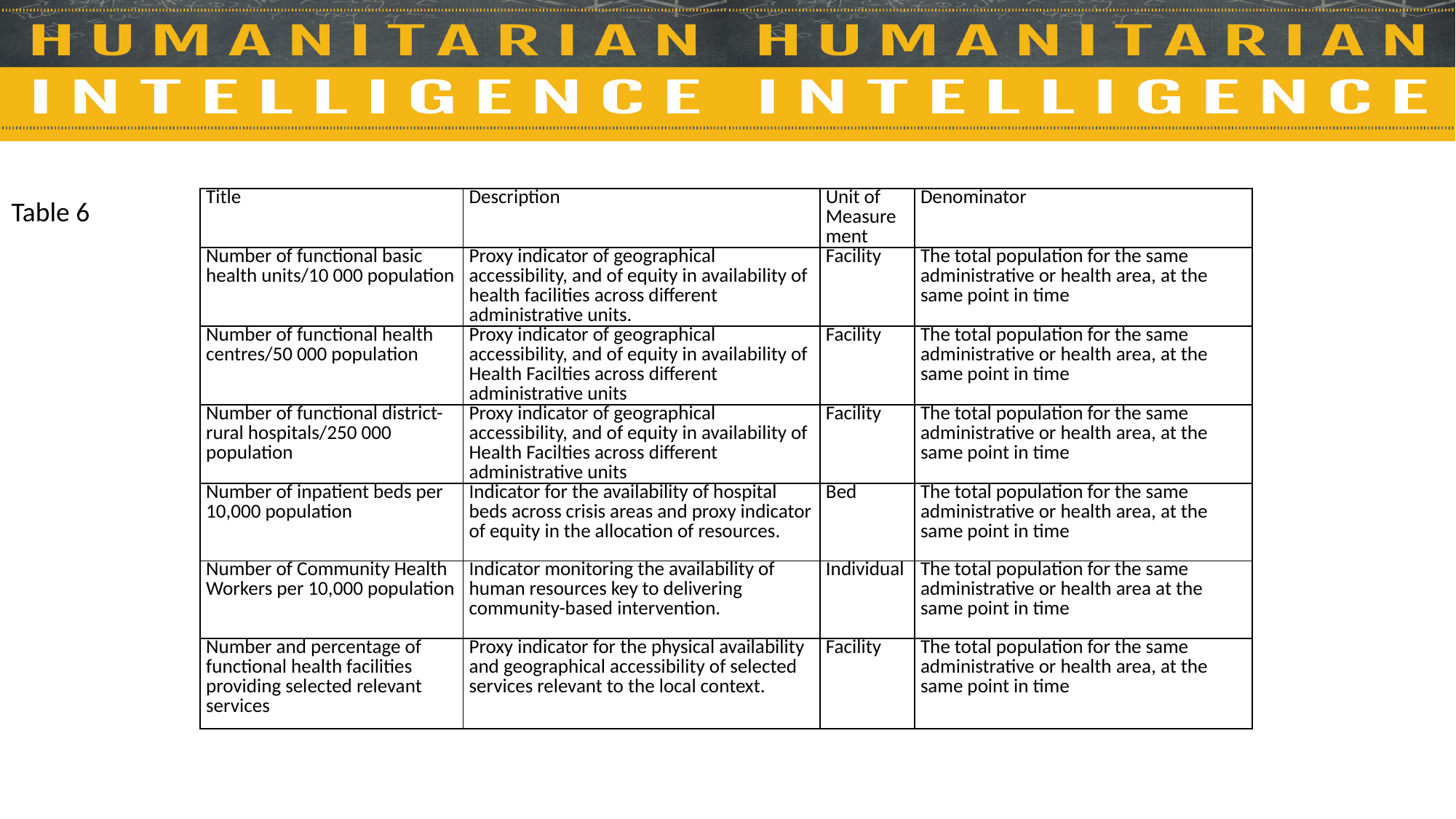

Table 6

| Title | Description | Unit of Measurement | Denominator |
| --- | --- | --- | --- |
| Number of functional basic health units/10 000 population | Proxy indicator of geographical accessibility, and of equity in availability of health facilities across different administrative units. | Facility | The total population for the same administrative or health area, at the same point in time |
| Number of functional health centres/50 000 population | Proxy indicator of geographical accessibility, and of equity in availability of Health Facilties across different administrative units | Facility | The total population for the same administrative or health area, at the same point in time |
| Number of functional district-rural hospitals/250 000 population | Proxy indicator of geographical accessibility, and of equity in availability of Health Facilties across different administrative units | Facility | The total population for the same administrative or health area, at the same point in time |
| Number of inpatient beds per 10,000 population | Indicator for the availability of hospital beds across crisis areas and proxy indicator of equity in the allocation of resources. | Bed | The total population for the same administrative or health area, at the same point in time |
| Number of Community Health Workers per 10,000 population | Indicator monitoring the availability of human resources key to delivering community-based intervention. | Individual | The total population for the same administrative or health area at the same point in time |
| Number and percentage of functional health facilities providing selected relevant services | Proxy indicator for the physical availability and geographical accessibility of selected services relevant to the local context. | Facility | The total population for the same administrative or health area, at the same point in time |